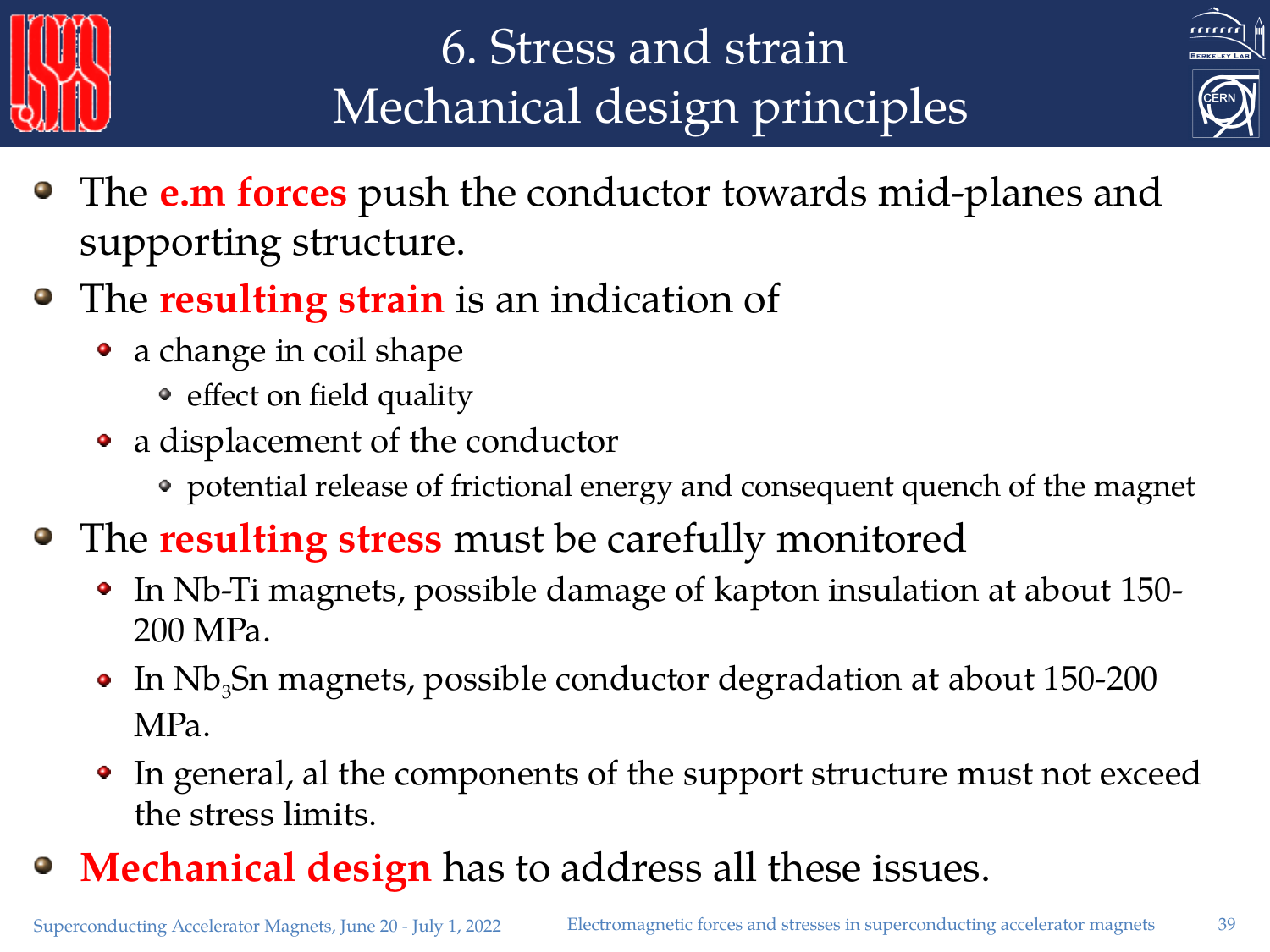

# 6. Stress and strain Mechanical design principles
The e.m forces push the conductor towards mid-planes and supporting structure.
The resulting strain is an indication of
a change in coil shape
effect on field quality
a displacement of the conductor
potential release of frictional energy and consequent quench of the magnet
The resulting stress must be carefully monitored
In Nb-Ti magnets, possible damage of kapton insulation at about 150-200 MPa.
In Nb3Sn magnets, possible conductor degradation at about 150-200 MPa.
In general, al the components of the support structure must not exceed the stress limits.
Mechanical design has to address all these issues.
Electromagnetic forces and stresses in superconducting accelerator magnets
39
Superconducting Accelerator Magnets, June 20 - July 1, 2022